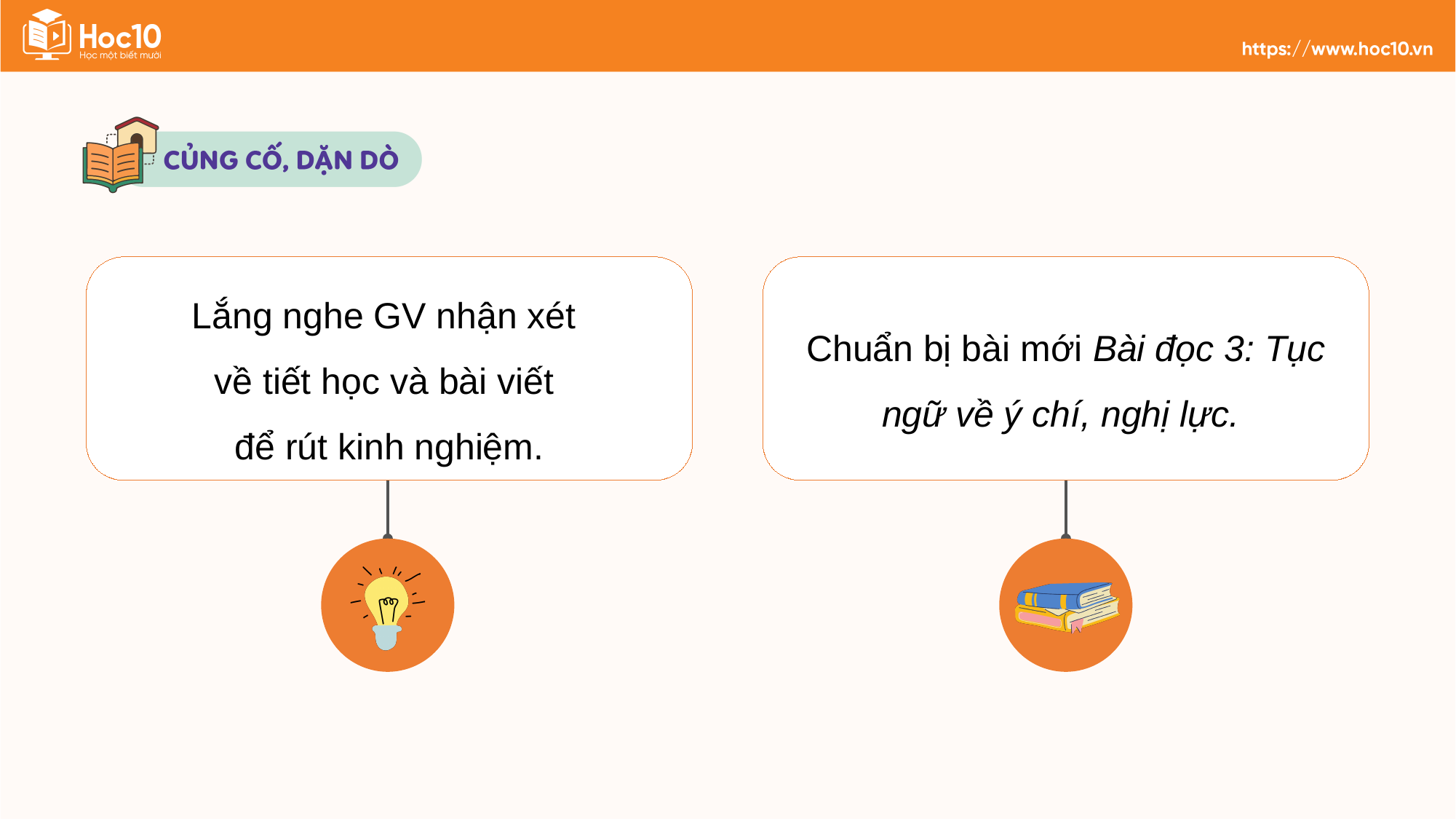

Lắng nghe GV nhận xét
về tiết học và bài viết
để rút kinh nghiệm.

Chuẩn bị bài mới Bài đọc 3: Tục ngữ về ý chí, nghị lực.